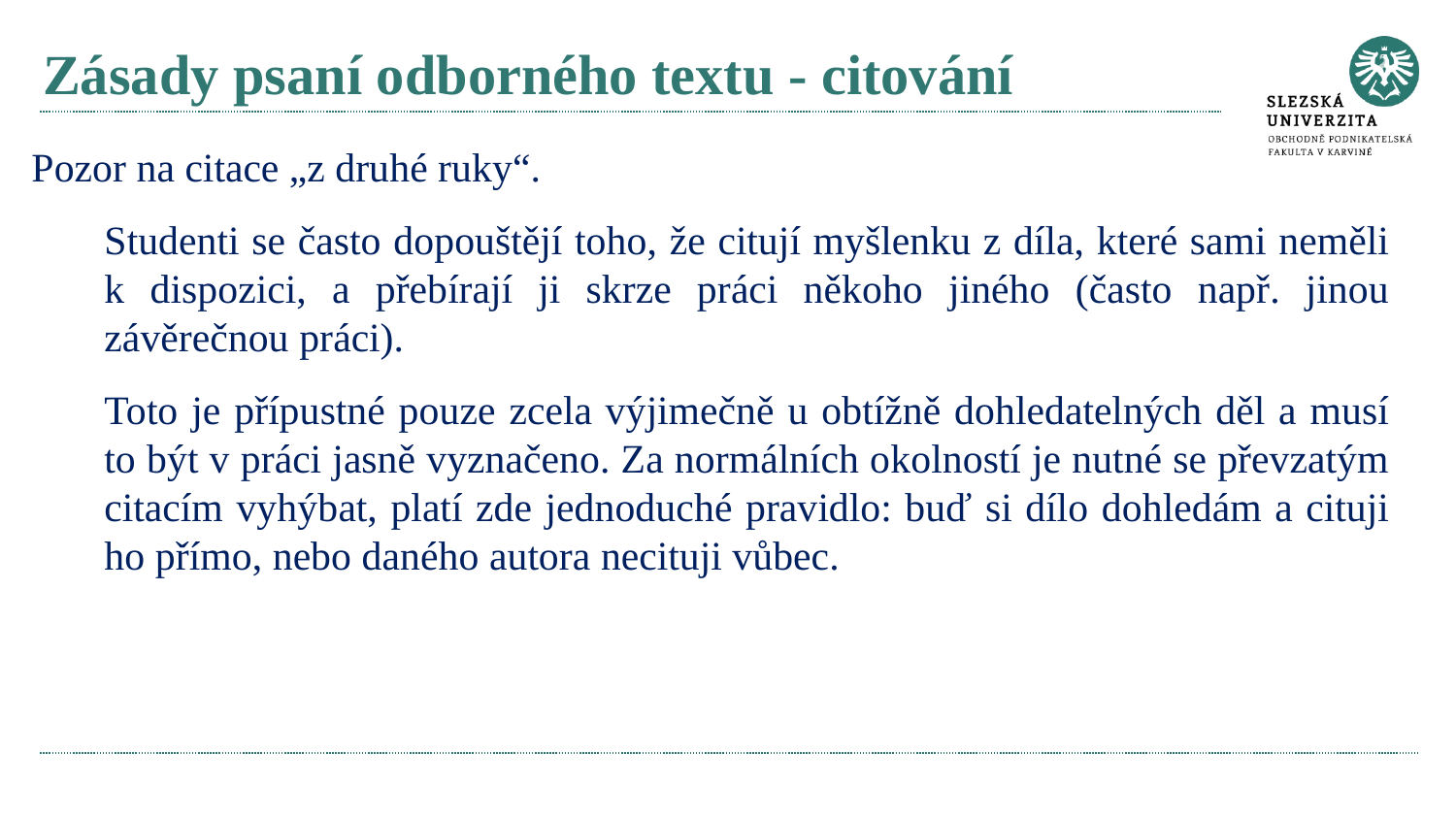

# Zásady psaní odborného textu - citování
Pozor na citace „z druhé ruky“.
Studenti se často dopouštějí toho, že citují myšlenku z díla, které sami neměli k dispozici, a přebírají ji skrze práci někoho jiného (často např. jinou závěrečnou práci).
Toto je přípustné pouze zcela výjimečně u obtížně dohledatelných děl a musí to být v práci jasně vyznačeno. Za normálních okolností je nutné se převzatým citacím vyhýbat, platí zde jednoduché pravidlo: buď si dílo dohledám a cituji ho přímo, nebo daného autora necituji vůbec.